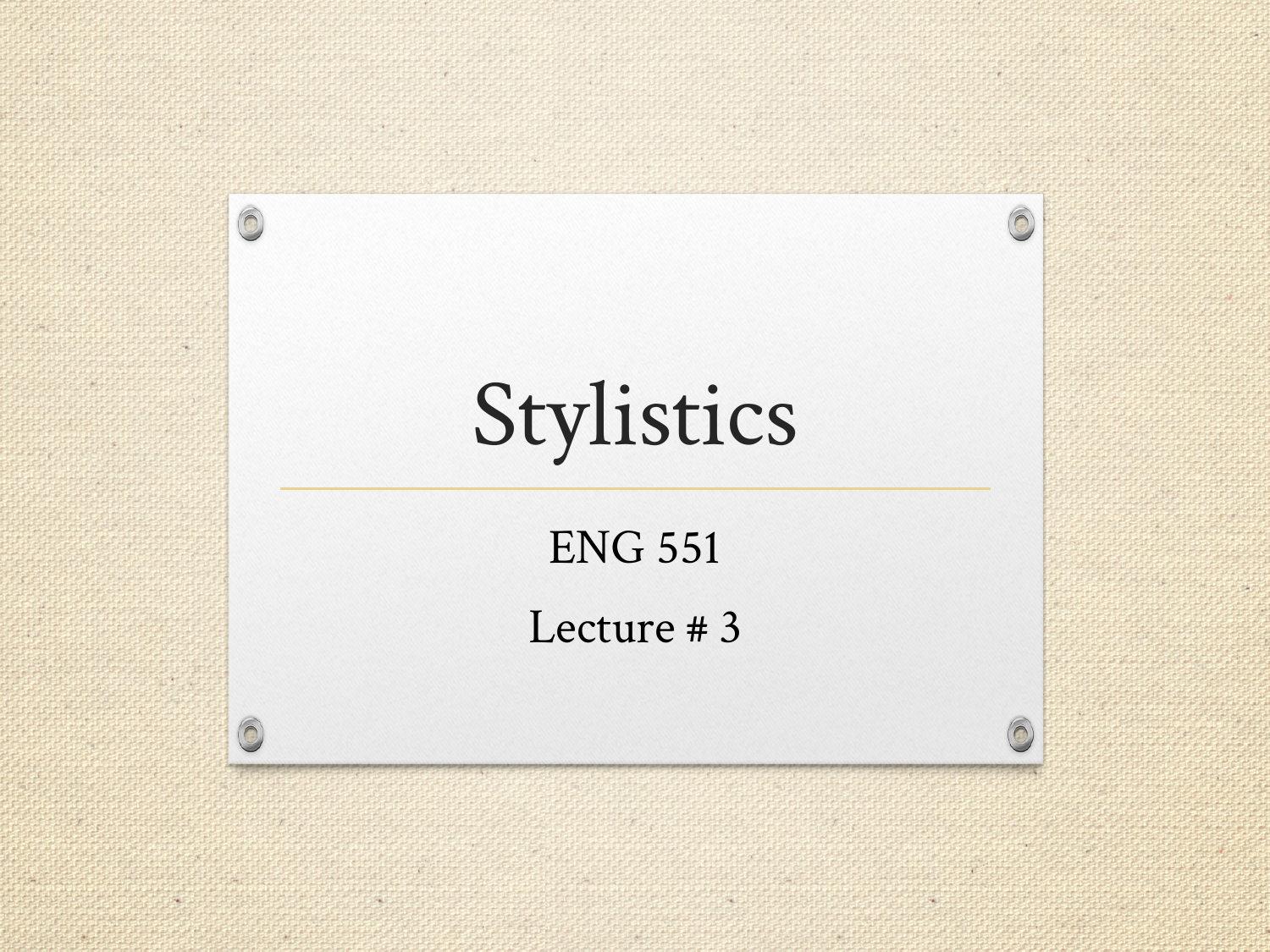

# Stylistics
ENG 551
Lecture # 3